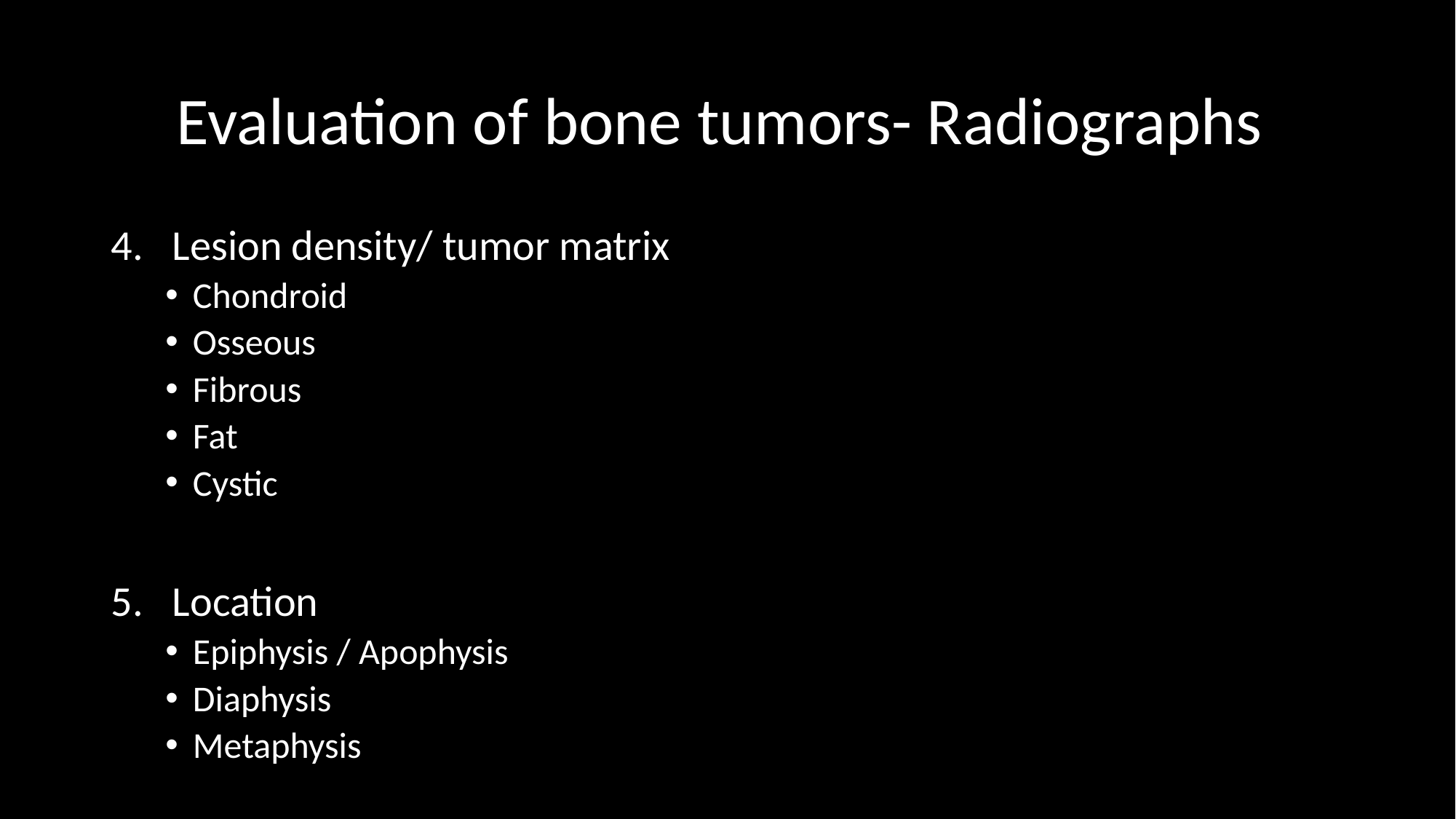

# Evaluation of bone tumors- Radiographs
Lesion density/ tumor matrix
Chondroid
Osseous
Fibrous
Fat
Cystic

Location
Epiphysis / Apophysis
Diaphysis
Metaphysis